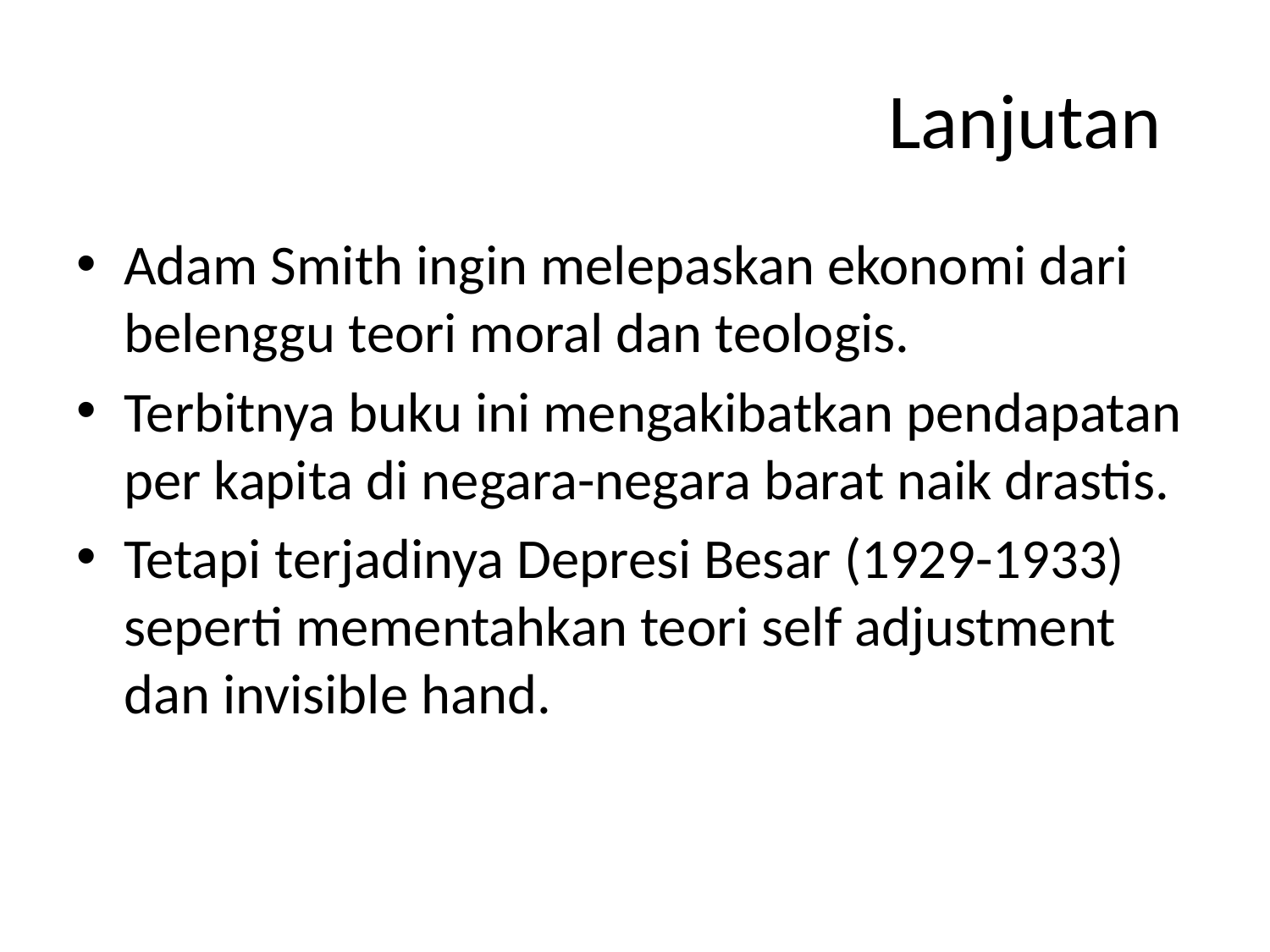

# Lanjutan
Adam Smith ingin melepaskan ekonomi dari belenggu teori moral dan teologis.
Terbitnya buku ini mengakibatkan pendapatan per kapita di negara-negara barat naik drastis.
Tetapi terjadinya Depresi Besar (1929-1933) seperti mementahkan teori self adjustment dan invisible hand.